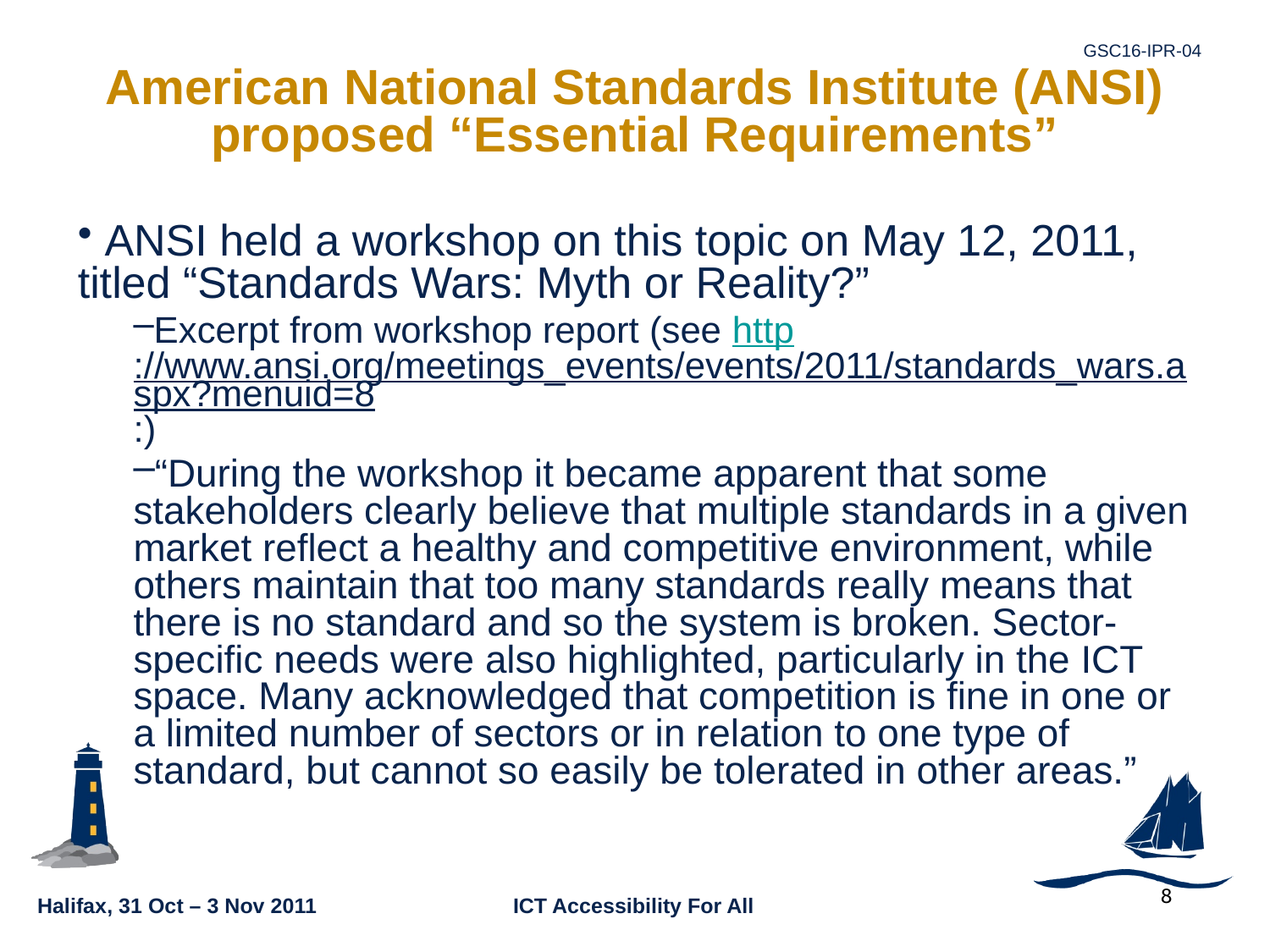

American National Standards Institute (ANSI) proposed “Essential Requirements”
 ANSI held a workshop on this topic on May 12, 2011, titled “Standards Wars: Myth or Reality?”
Excerpt from workshop report (see http://www.ansi.org/meetings_events/events/2011/standards_wars.aspx?menuid=8:)
“During the workshop it became apparent that some stakeholders clearly believe that multiple standards in a given market reflect a healthy and competitive environment, while others maintain that too many standards really means that there is no standard and so the system is broken. Sector‐specific needs were also highlighted, particularly in the ICT space. Many acknowledged that competition is fine in one or a limited number of sectors or in relation to one type of standard, but cannot so easily be tolerated in other areas.”
8